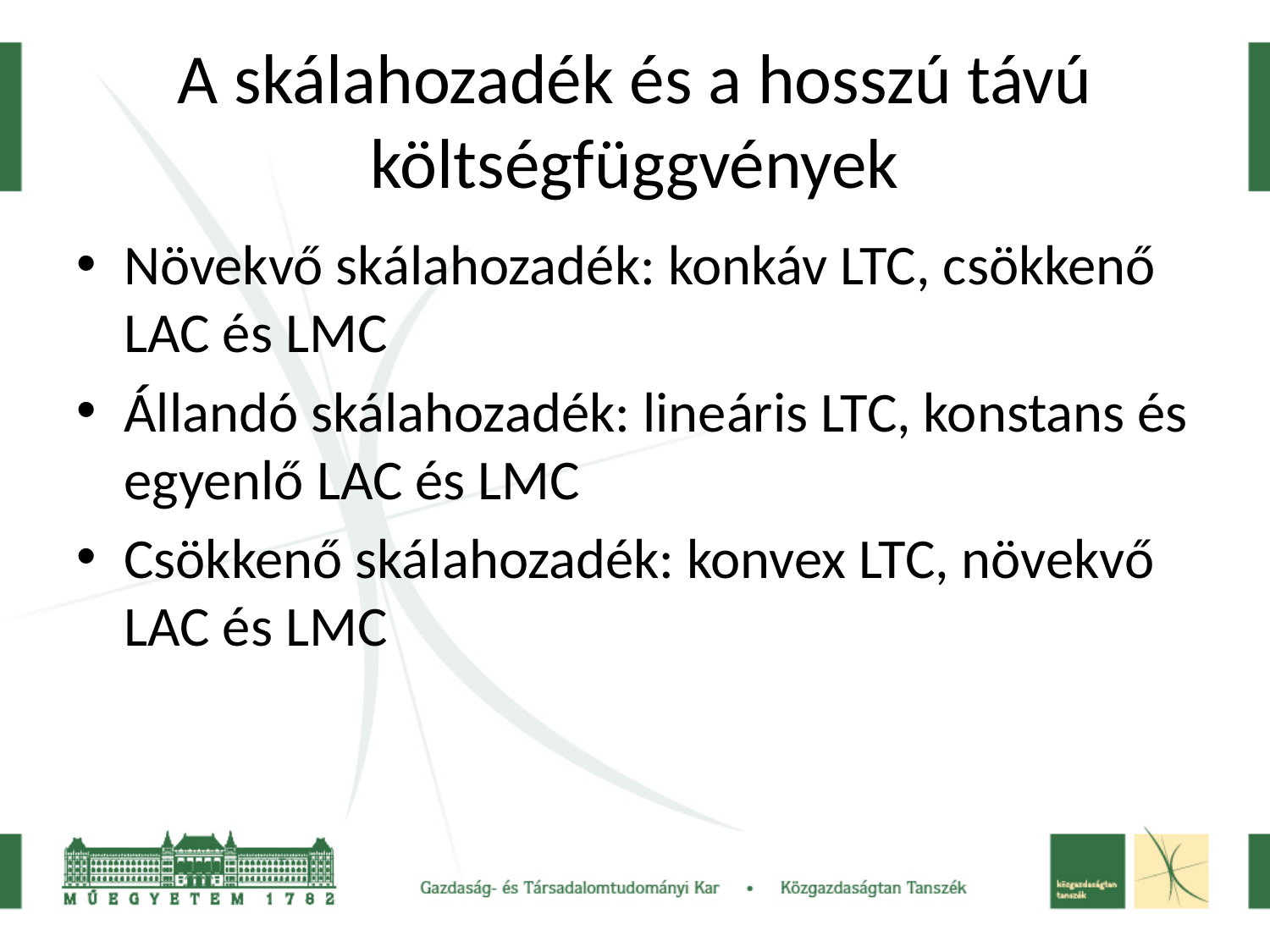

# A skálahozadék és a hosszú távú költségfüggvények
Növekvő skálahozadék: konkáv LTC, csökkenő LAC és LMC
Állandó skálahozadék: lineáris LTC, konstans és egyenlő LAC és LMC
Csökkenő skálahozadék: konvex LTC, növekvő LAC és LMC